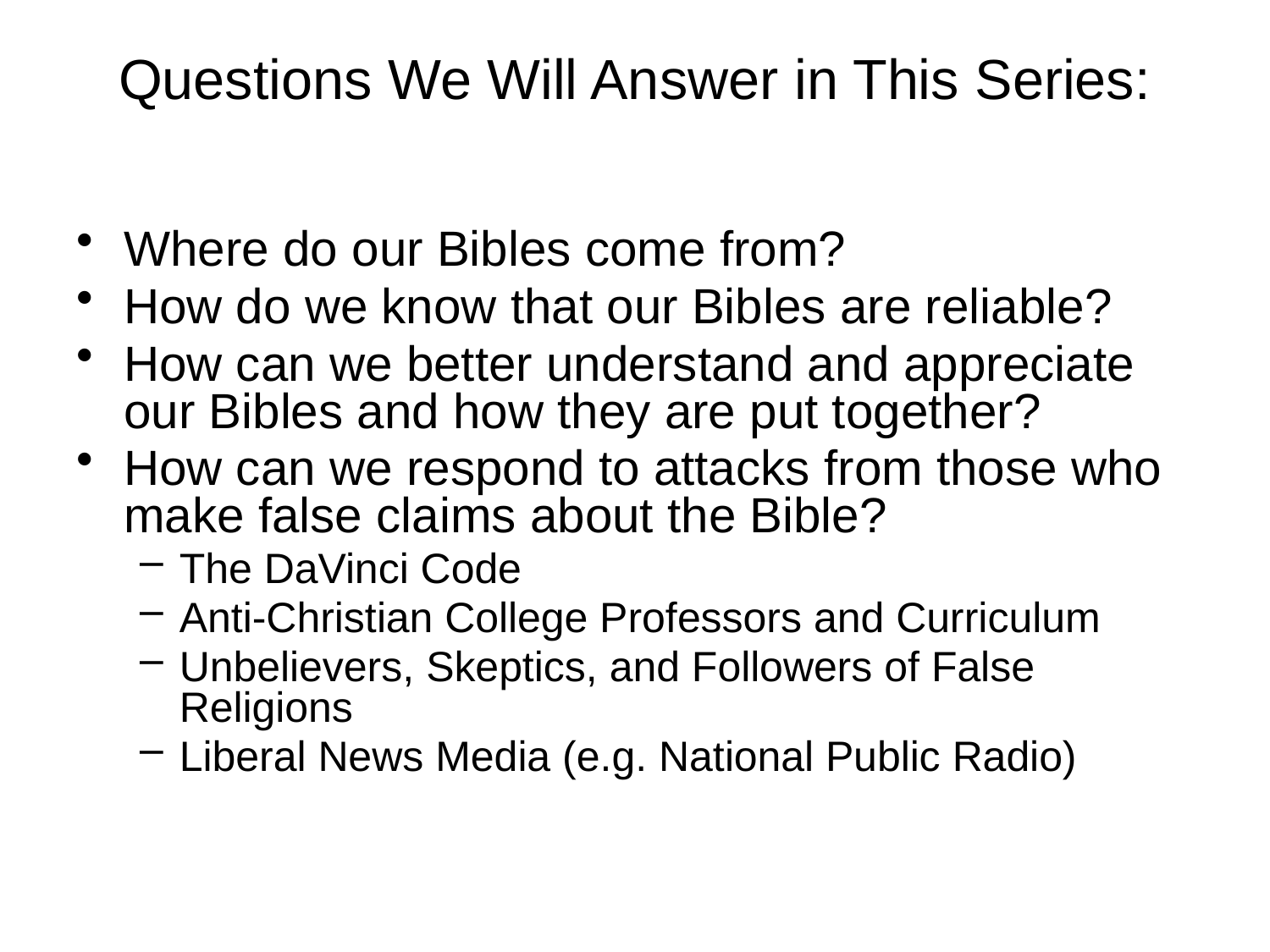

# Questions We Will Answer in This Series:
Where do our Bibles come from?
How do we know that our Bibles are reliable?
How can we better understand and appreciate our Bibles and how they are put together?
How can we respond to attacks from those who make false claims about the Bible?
The DaVinci Code
Anti-Christian College Professors and Curriculum
Unbelievers, Skeptics, and Followers of False Religions
Liberal News Media (e.g. National Public Radio)